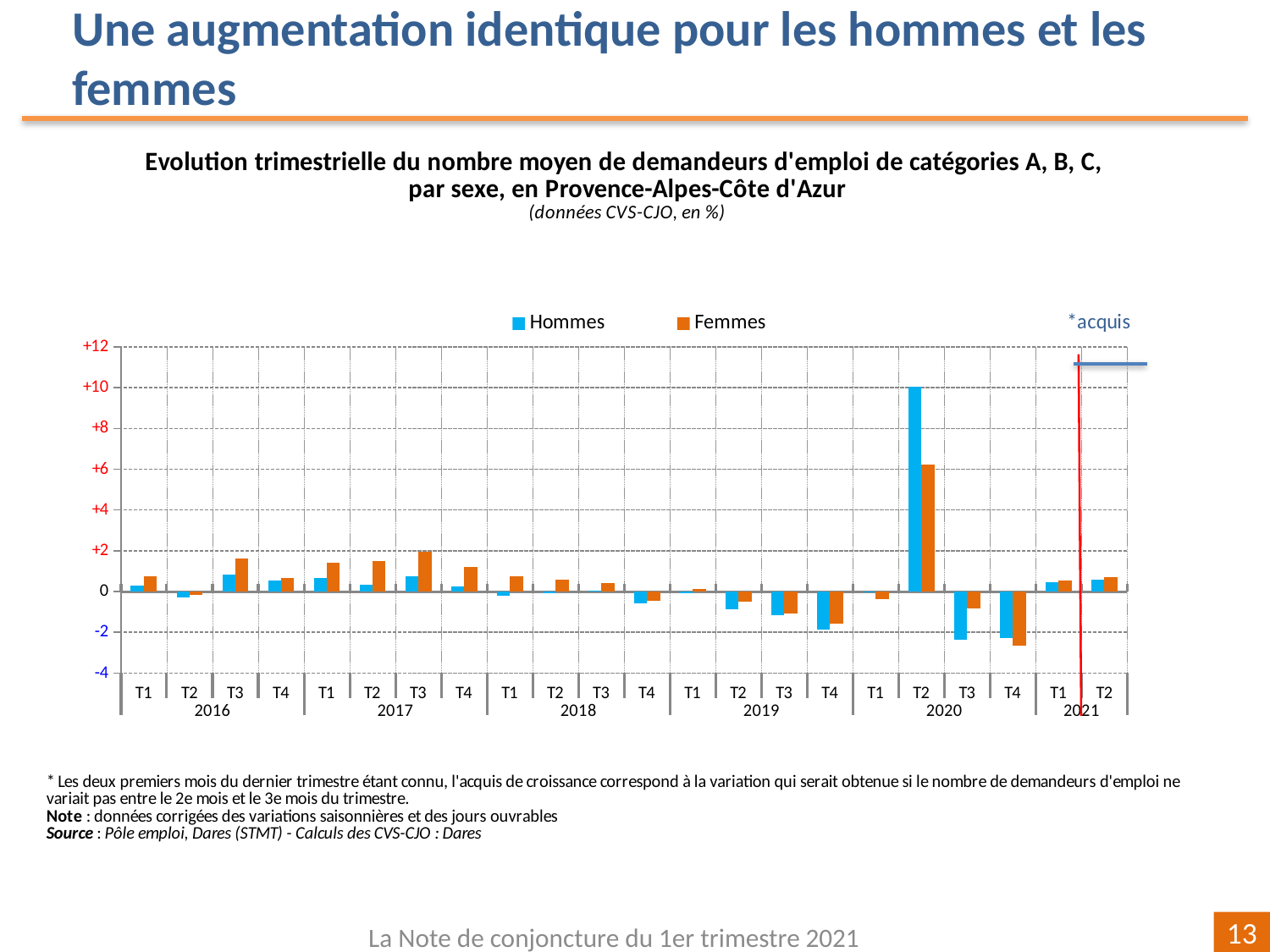

Une augmentation identique pour les hommes et les femmes

### Chart

| Category |  |  |
|---|---|---|
| T1 | 0.2952921986613344 | 0.7292550666685882 |
| T2 | -0.29161876454588676 | -0.16278737683850242 |
| T3 | 0.8282010180263866 | 1.6248069111505226 |
| T4 | 0.5341180080048025 | 0.6586725215335321 |
| T1 | 0.6852545429324453 | 1.405201342281881 |
| T2 | 0.3458062382894367 | 1.4767321613236906 |
| T3 | 0.729045101942738 | 1.959345616609598 |
| T4 | 0.2671537224327336 | 1.2153842053359565 |
| T1 | -0.20798781979826098 | 0.7320605661619517 |
| T2 | -0.07219823182442742 | 0.6038742059446323 |
| T3 | 0.04089645018812149 | 0.42485188649827865 |
| T4 | -0.5818548496988596 | -0.44246070250339997 |
| T1 | -0.09320303183979473 | 0.11435551570440072 |
| T2 | -0.8889986418076257 | -0.504925948520929 |
| T3 | -1.1641266281854357 | -1.0854250378333208 |
| T4 | -1.8584913587854635 | -1.561593247164339 |
| T1 | -0.019978594363190272 | -0.3697947371241739 |
| T2 | 10.05837769943334 | 6.2493275954814465 |
| T3 | -2.36421642371738 | -0.8138519371701292 |
| T4 | -2.2607425117885382 | -2.649175641876367 |
| T1 | 0.45526820053545247 | 0.5466128355704702 |
| T2 | 0.5803728455856527 | 0.7209438758881248 |
La Note de conjoncture du 1er trimestre 2021
13